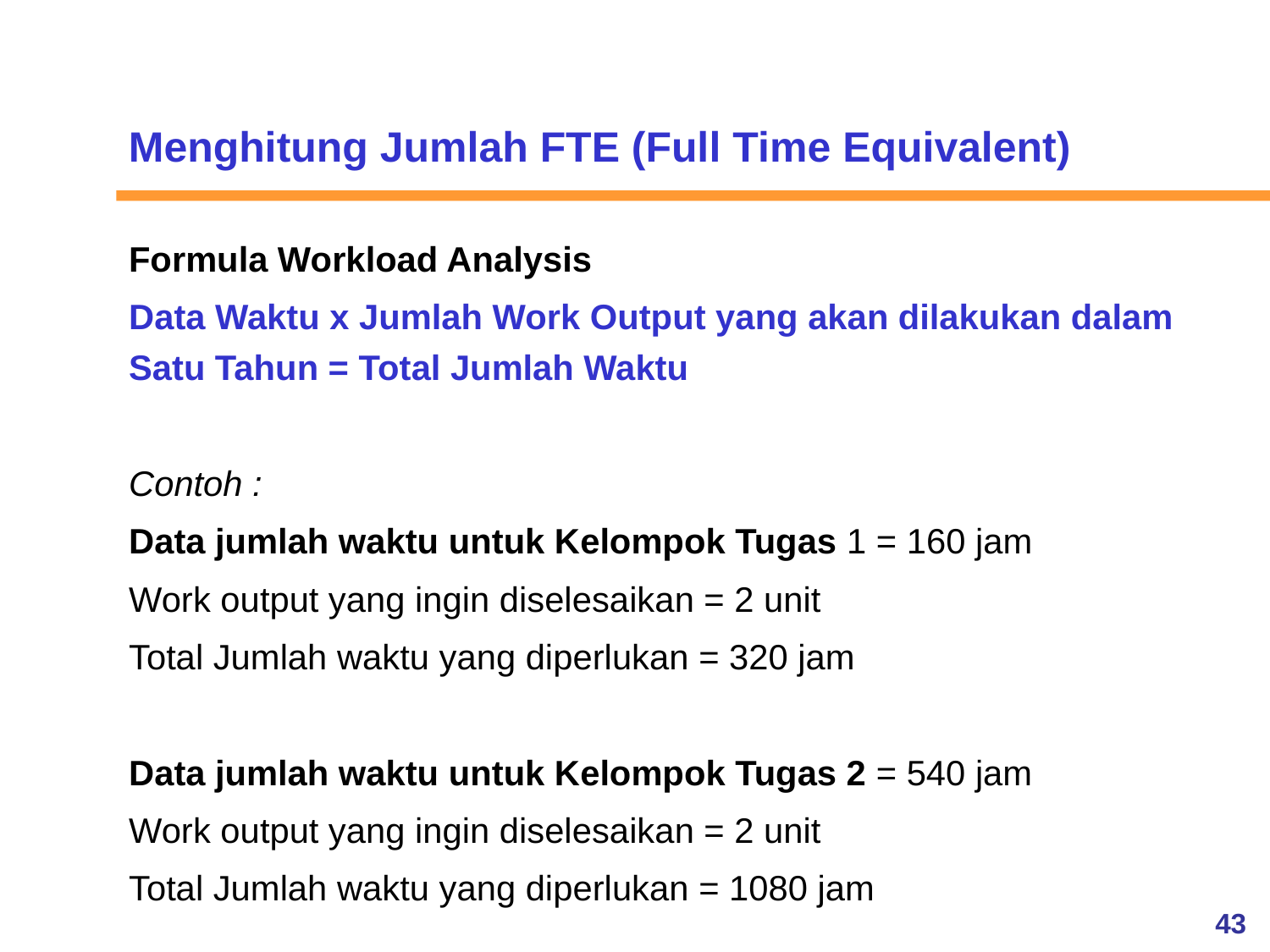

Menghitung Jumlah FTE (Full Time Equivalent)
Formula Workload Analysis
Data Waktu x Jumlah Work Output yang akan dilakukan dalam Satu Tahun = Total Jumlah Waktu

Contoh :
Data jumlah waktu untuk Kelompok Tugas 1 = 160 jam
Work output yang ingin diselesaikan = 2 unit
Total Jumlah waktu yang diperlukan = 320 jam

Data jumlah waktu untuk Kelompok Tugas 2 = 540 jam
Work output yang ingin diselesaikan = 2 unit
Total Jumlah waktu yang diperlukan = 1080 jam